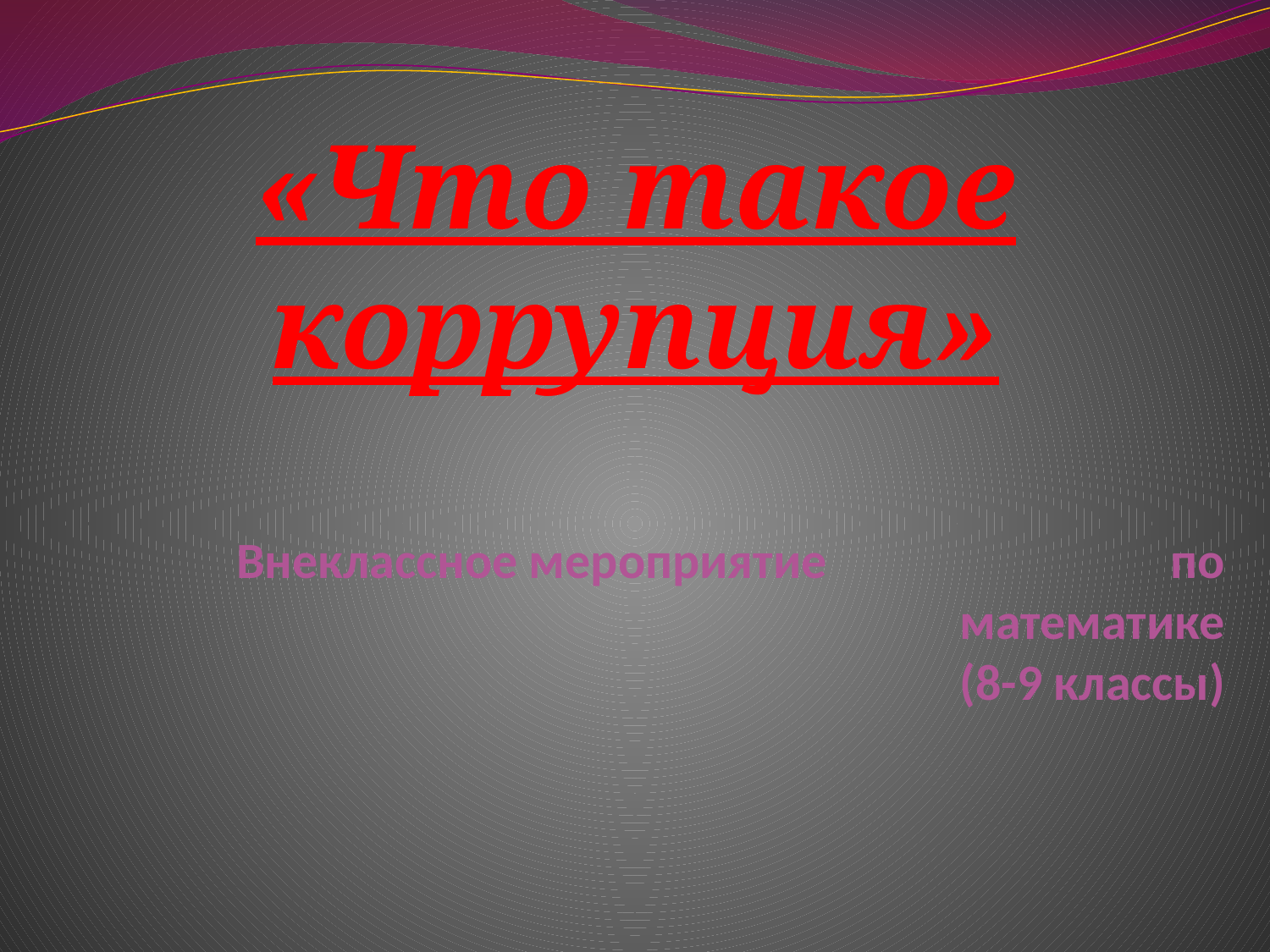

«Что такое коррупция»

# Внеклассное мероприятие                              по математике (8-9 классы)